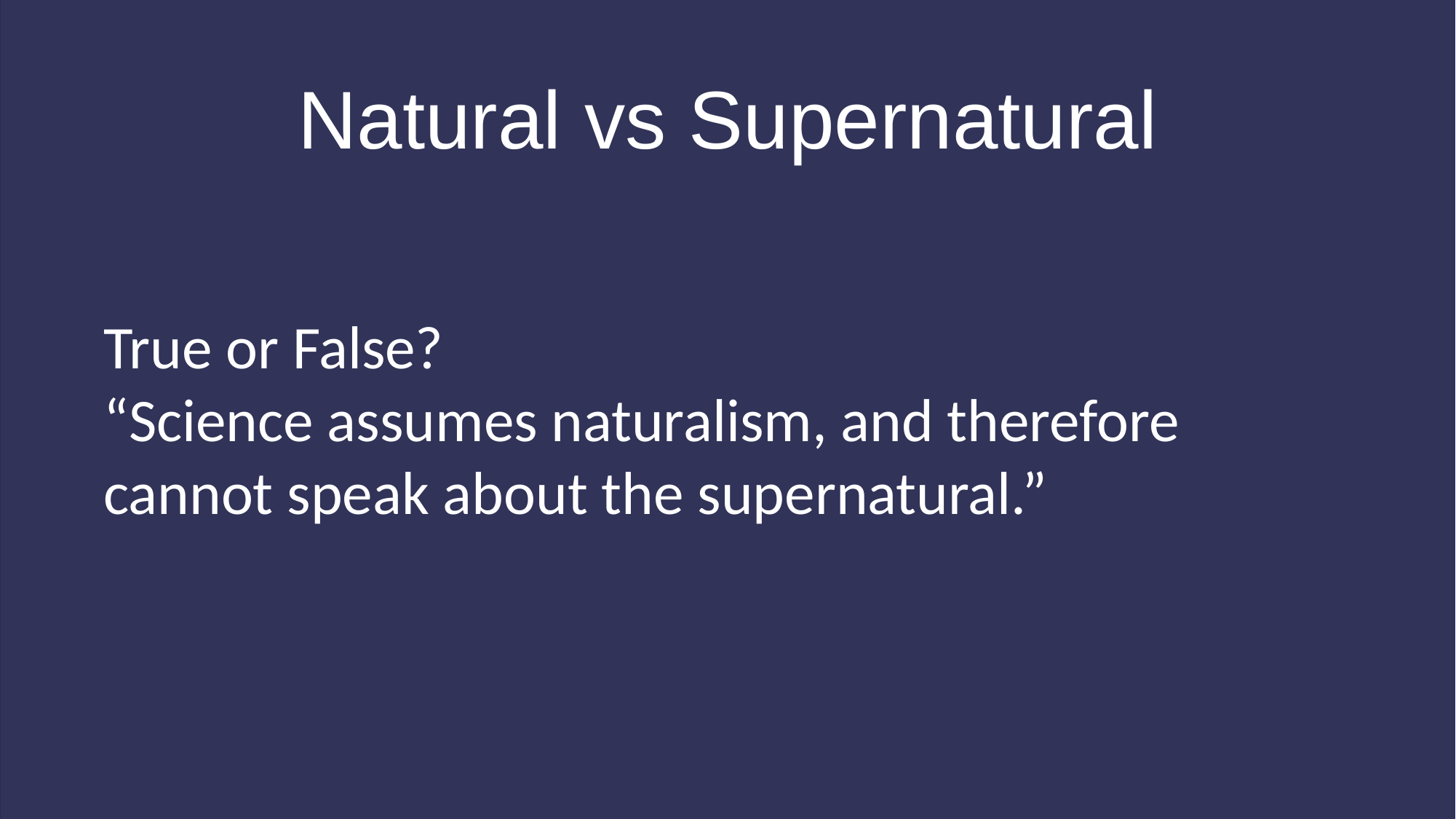

# Natural vs Supernatural
True or False?
“Science assumes naturalism, and therefore cannot speak about the supernatural.”